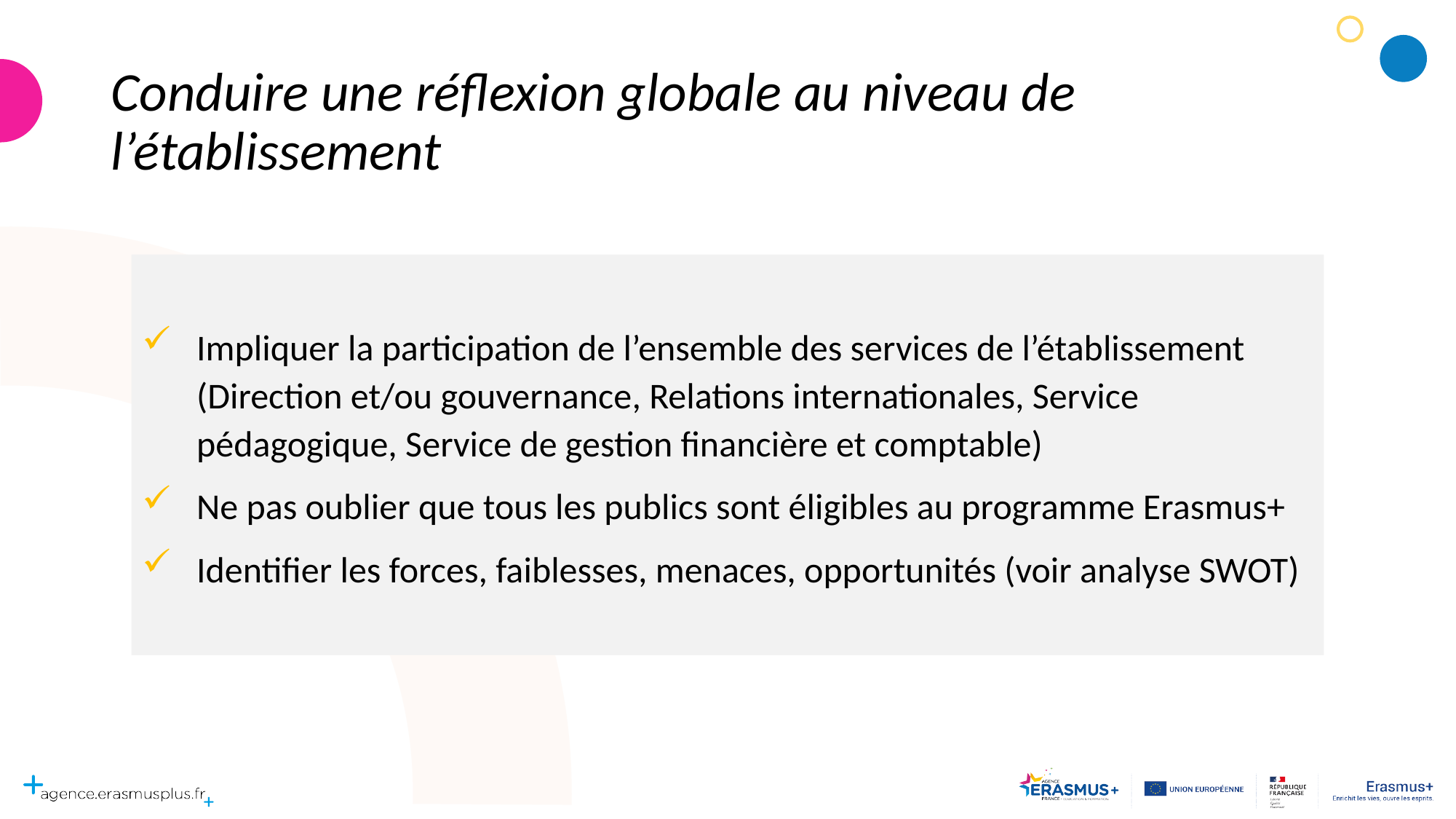

# Conduire une réflexion globale au niveau de l’établissement
Impliquer la participation de l’ensemble des services de l’établissement (Direction et/ou gouvernance, Relations internationales, Service pédagogique, Service de gestion financière et comptable)
Ne pas oublier que tous les publics sont éligibles au programme Erasmus+
Identifier les forces, faiblesses, menaces, opportunités (voir analyse SWOT)